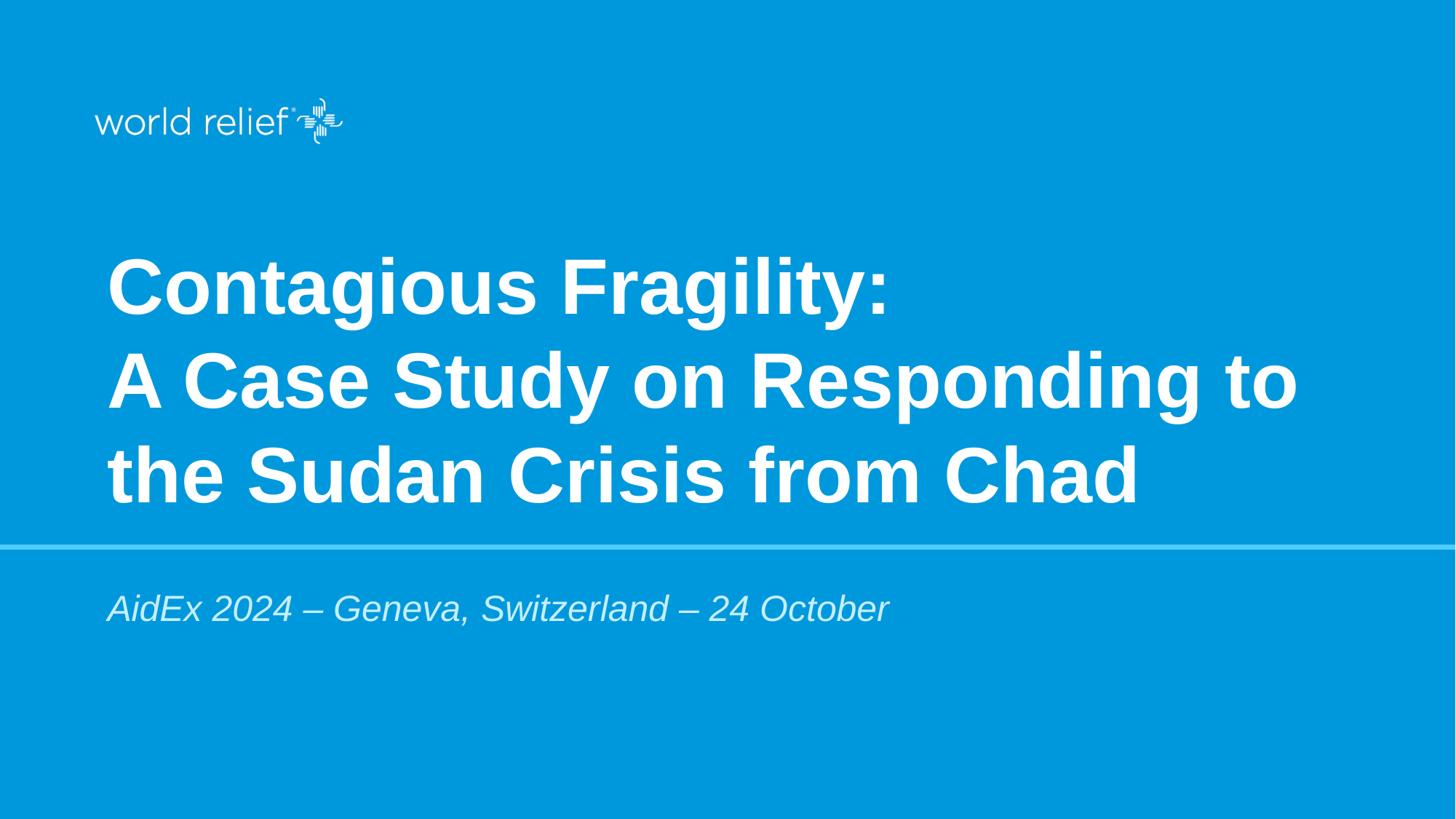

# Contagious Fragility: A Case Study on Responding to the Sudan Crisis from Chad
AidEx 2024 – Geneva, Switzerland – 24 October